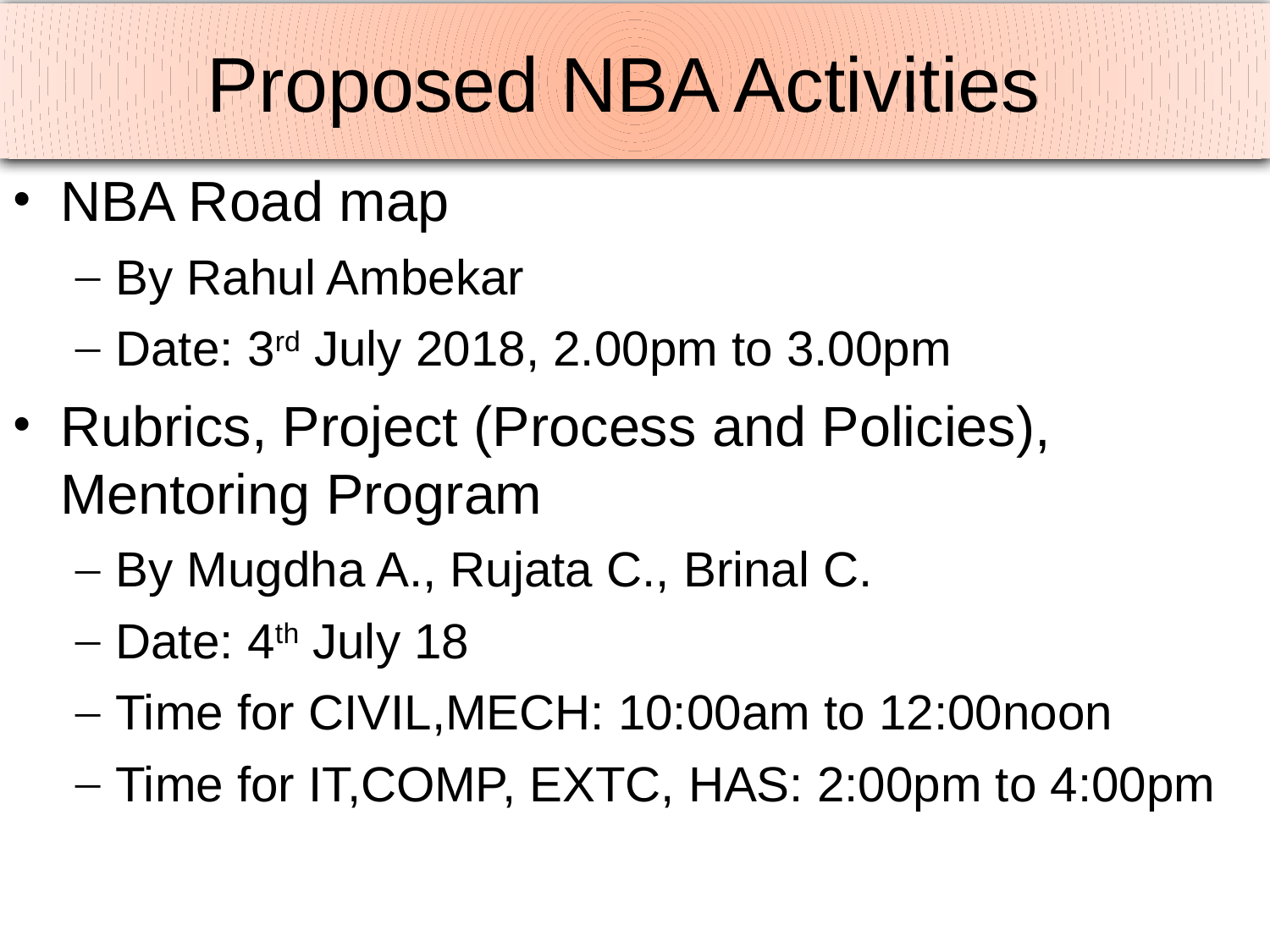

# Proposed NBA Activities
NBA Road map
By Rahul Ambekar
Date: 3rd July 2018, 2.00pm to 3.00pm
Rubrics, Project (Process and Policies), Mentoring Program
By Mugdha A., Rujata C., Brinal C.
Date: 4th July 18
Time for CIVIL,MECH: 10:00am to 12:00noon
Time for IT,COMP, EXTC, HAS: 2:00pm to 4:00pm